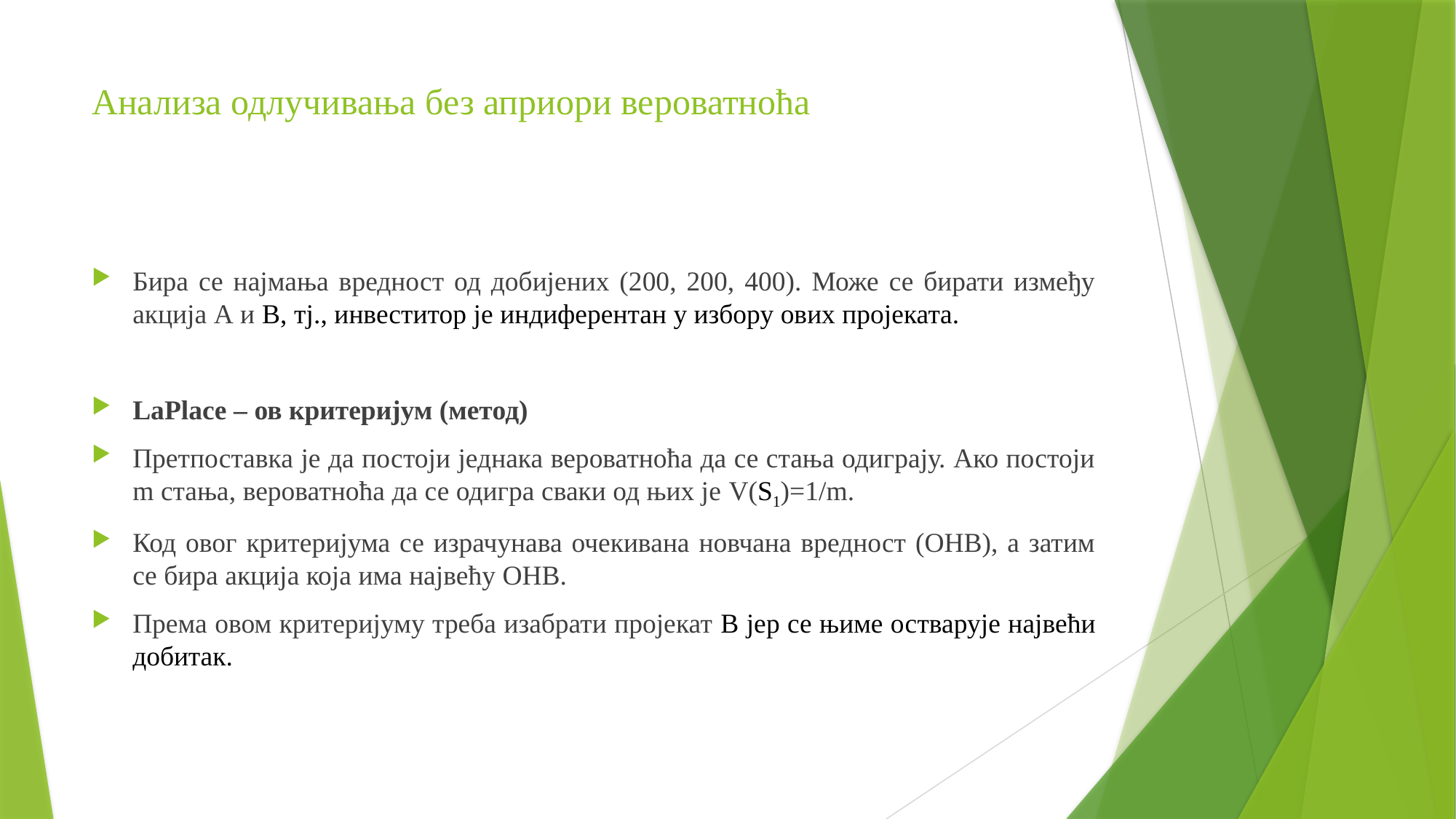

# Анализа одлучивања без априори вероватноћа
Бира се најмања вредност од добијених (200, 200, 400). Може се бирати између акција А и В, тј., инвеститор је индиферентан у избору ових пројеката.

LaPlace – ов критеријум (метод)
Претпоставка је да постоји једнака вероватноћа да се стања одиграју. Ако постоји m стања, вероватноћа да се одигра сваки од њих је V(S1)=1/m.
Код овог критеријума се израчунава очекивана новчана вредност (ОНВ), а затим се бира акција која има највећу ОНВ.
Према овом критеријуму треба изабрати пројекат В јер се њиме остварује највећи добитак.